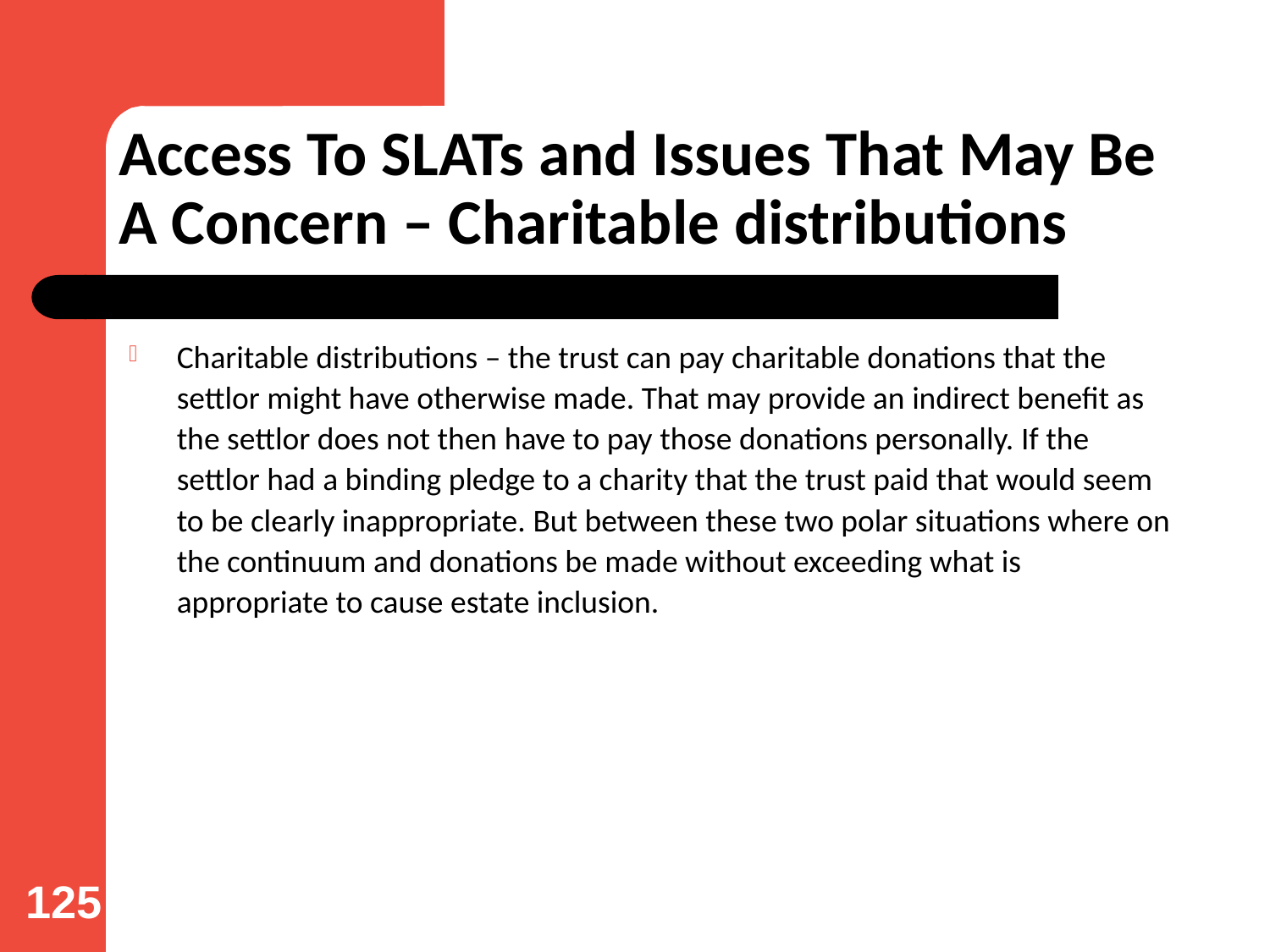

# Access To SLATs and Issues That May Be A Concern – Charitable distributions
Charitable distributions – the trust can pay charitable donations that the settlor might have otherwise made. That may provide an indirect benefit as the settlor does not then have to pay those donations personally. If the settlor had a binding pledge to a charity that the trust paid that would seem to be clearly inappropriate. But between these two polar situations where on the continuum and donations be made without exceeding what is appropriate to cause estate inclusion.
125